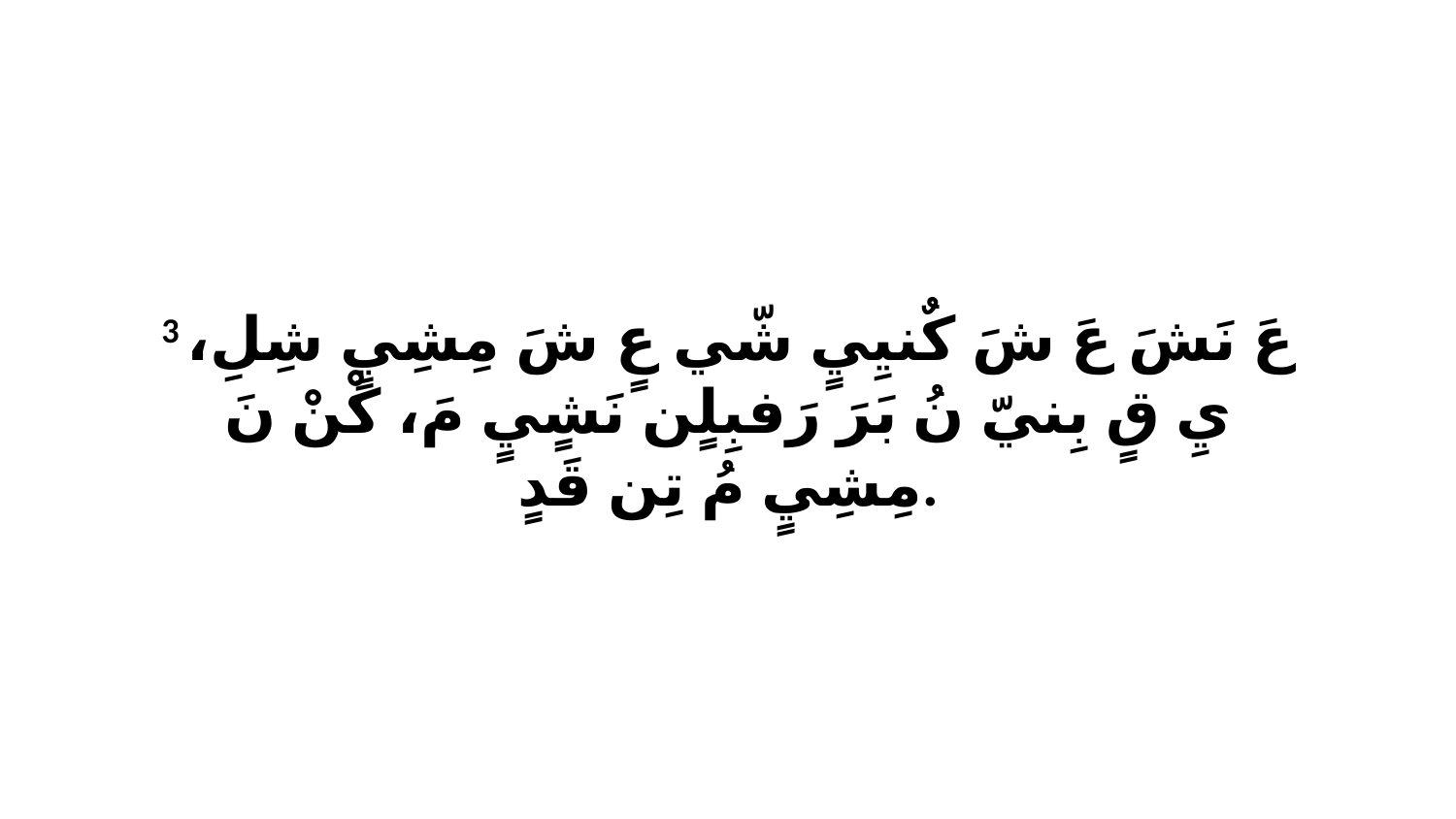

3 عَ نَشَ عَ شَ كٌنيِيٍ شّي عٍ شَ مِشِيٍ شِلِ، يِ قٍ بِنيّ نُ بَرَ رَفبِلٍن نَشٍيٍ مَ، كْنْ نَ مِشِيٍ مُ تِن قَدٍ.